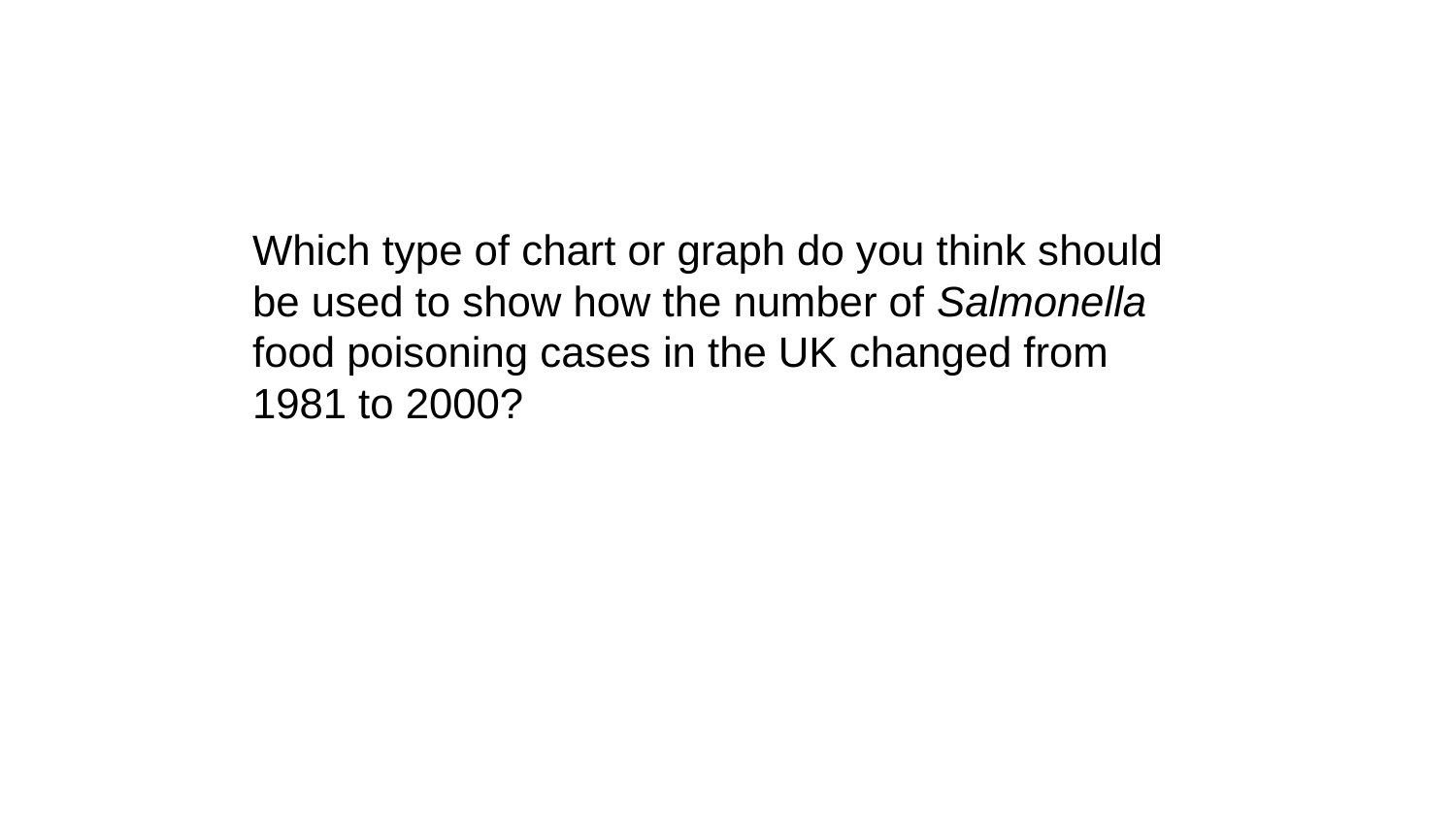

Which type of chart or graph do you think should be used to show how the number of Salmonella food poisoning cases in the UK changed from 1981 to 2000?
© Pearson Education Ltd 2014. Copying permitted for purchasing institution only.  This material is not copyright free.